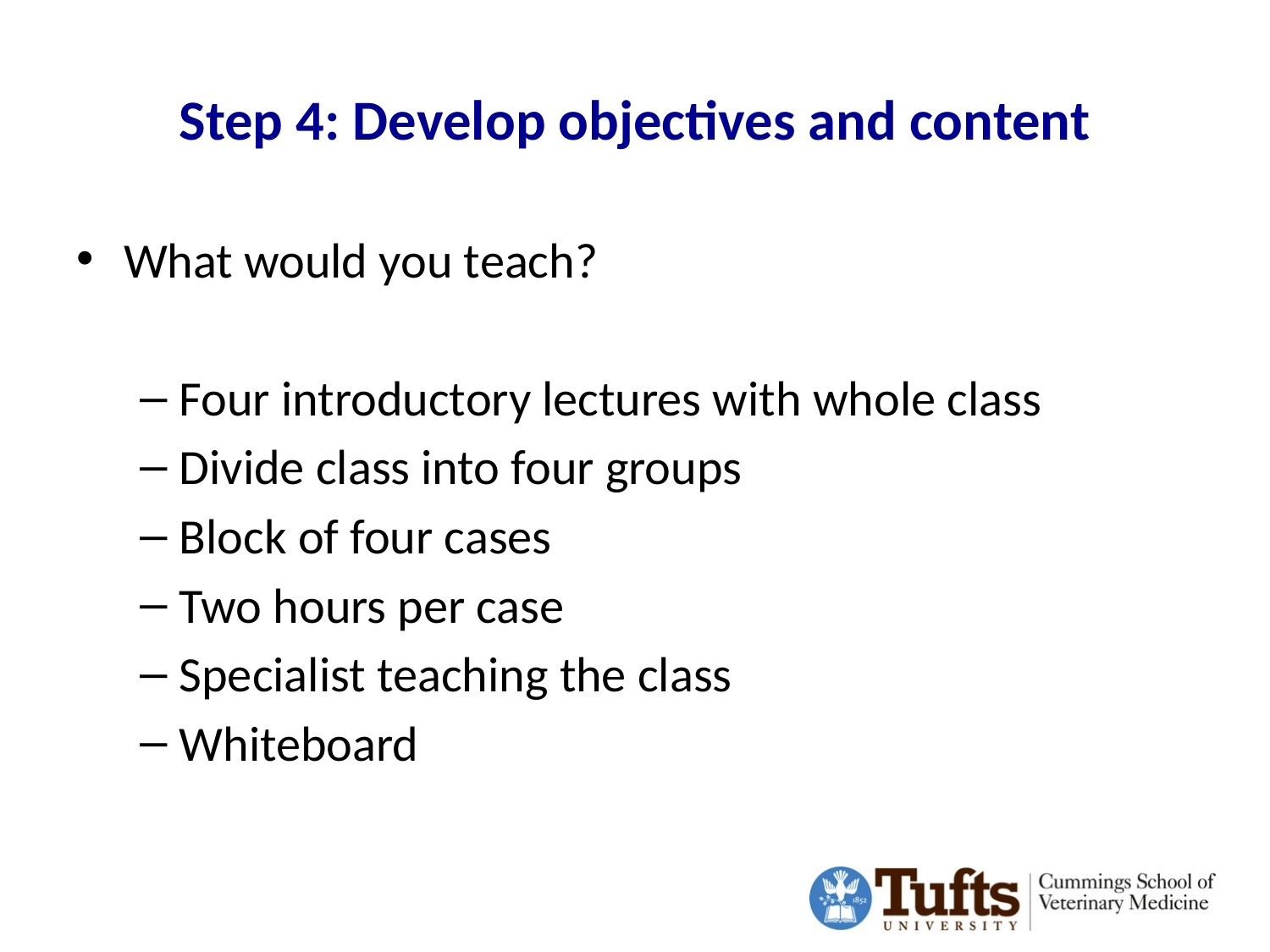

# Step 4: Develop objectives and content
What would you teach?

Four introductory lectures with whole class
Divide class into four groups
Block of four cases
Two hours per case
Specialist teaching the class
Whiteboard